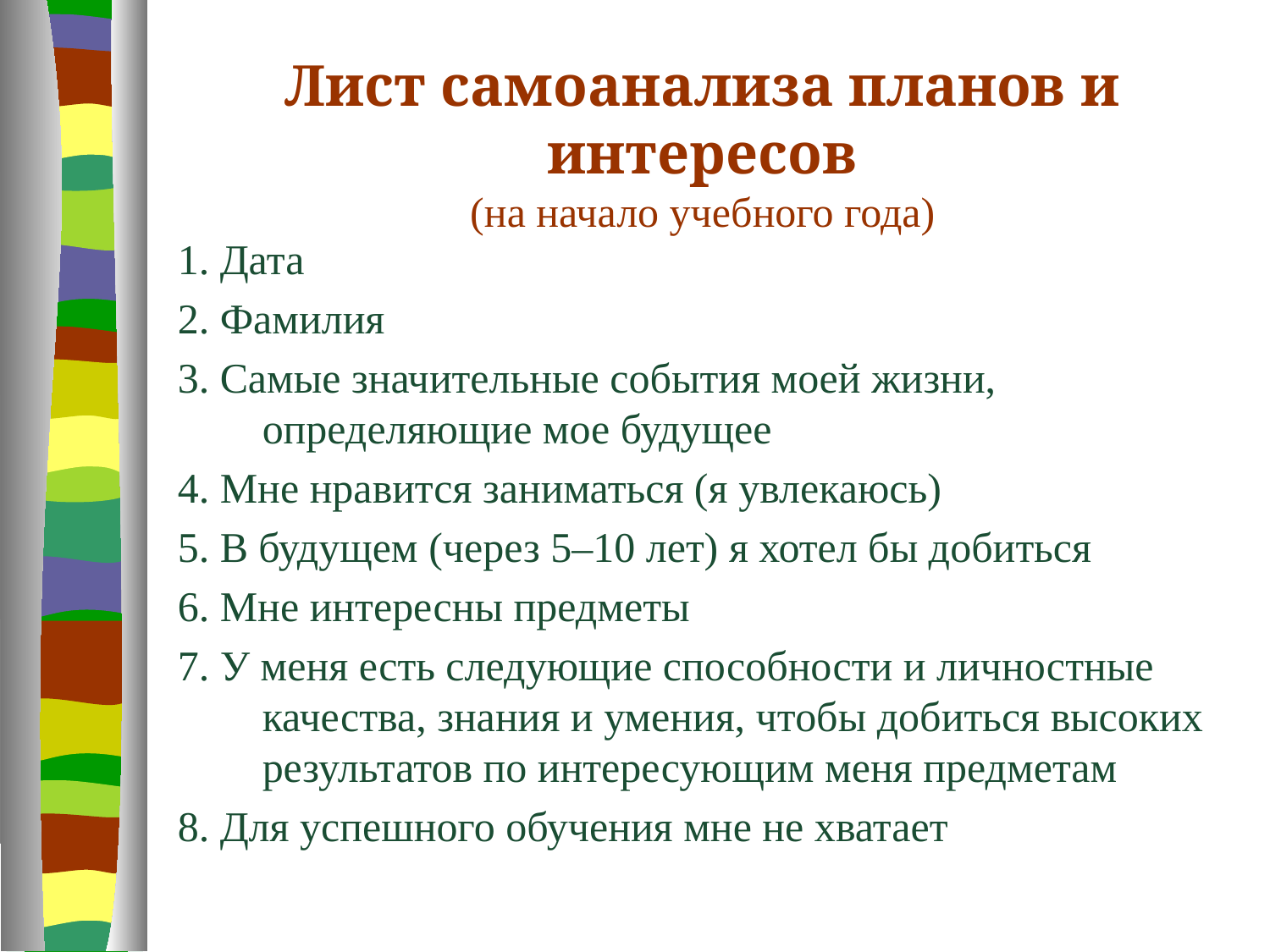

# Лист самоанализа планов и интересов (на начало учебного года)
1. Дата
2. Фамилия
3. Самые значительные события моей жизни, определяющие мое будущее
4. Мне нравится заниматься (я увлекаюсь)
5. В будущем (через 5–10 лет) я хотел бы добиться
6. Мне интересны предметы
7. У меня есть следующие способности и личностные качества, знания и умения, чтобы добиться высоких результатов по интересующим меня предметам
8. Для успешного обучения мне не хватает